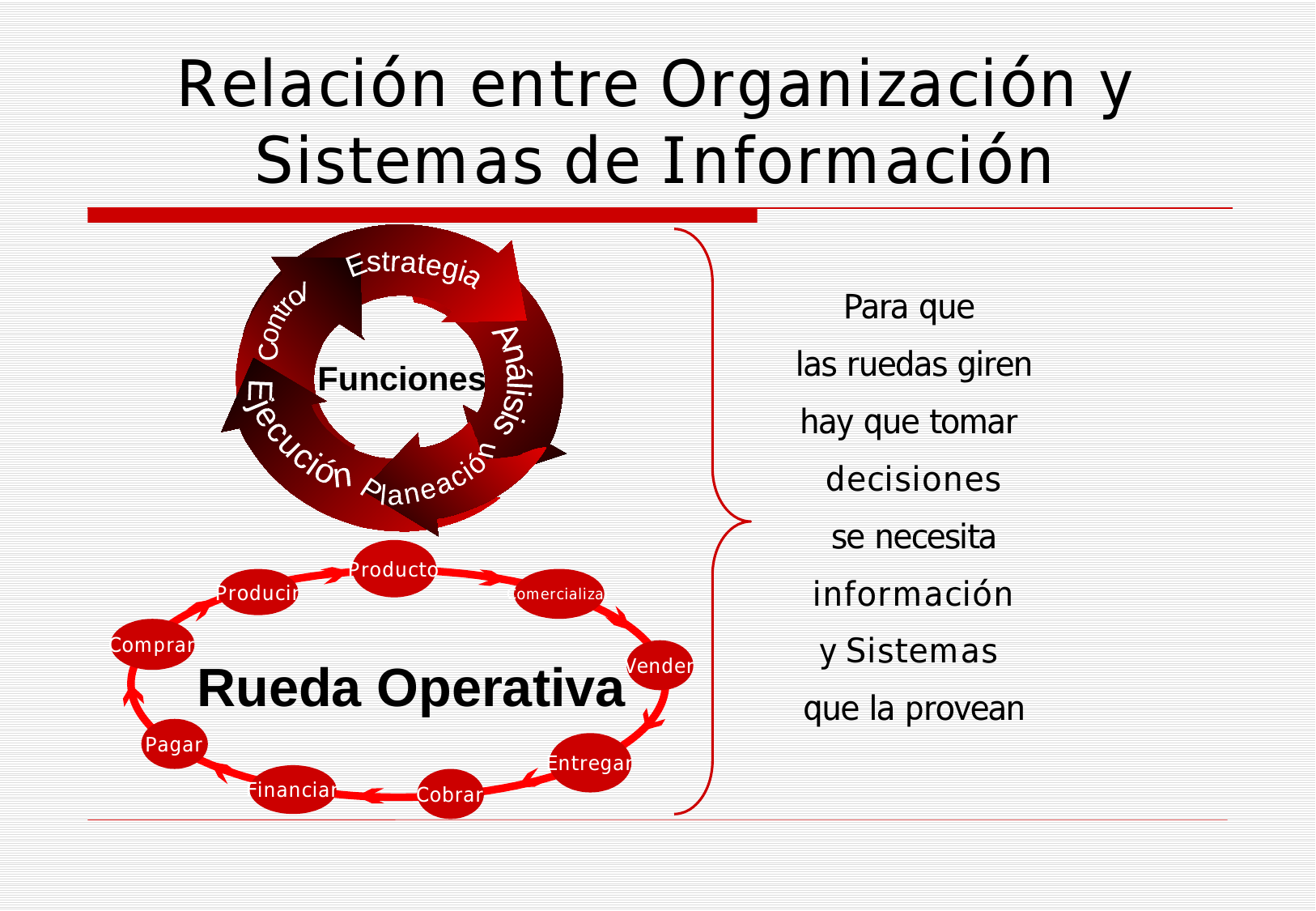

# Relación entre Organización y Sistemas de Información

Estrategia
Control
Análisis
Ejecución

Planeación

Para que
las ruedas giren
hay que tomar
decisiones
se necesita
información
y Sistemas
que la provean
Funciones
Producto

Producir
Comercializar

Comprar
Vender
    Rueda Operativa

Pagar
Entregar

Financiar
Cobrar